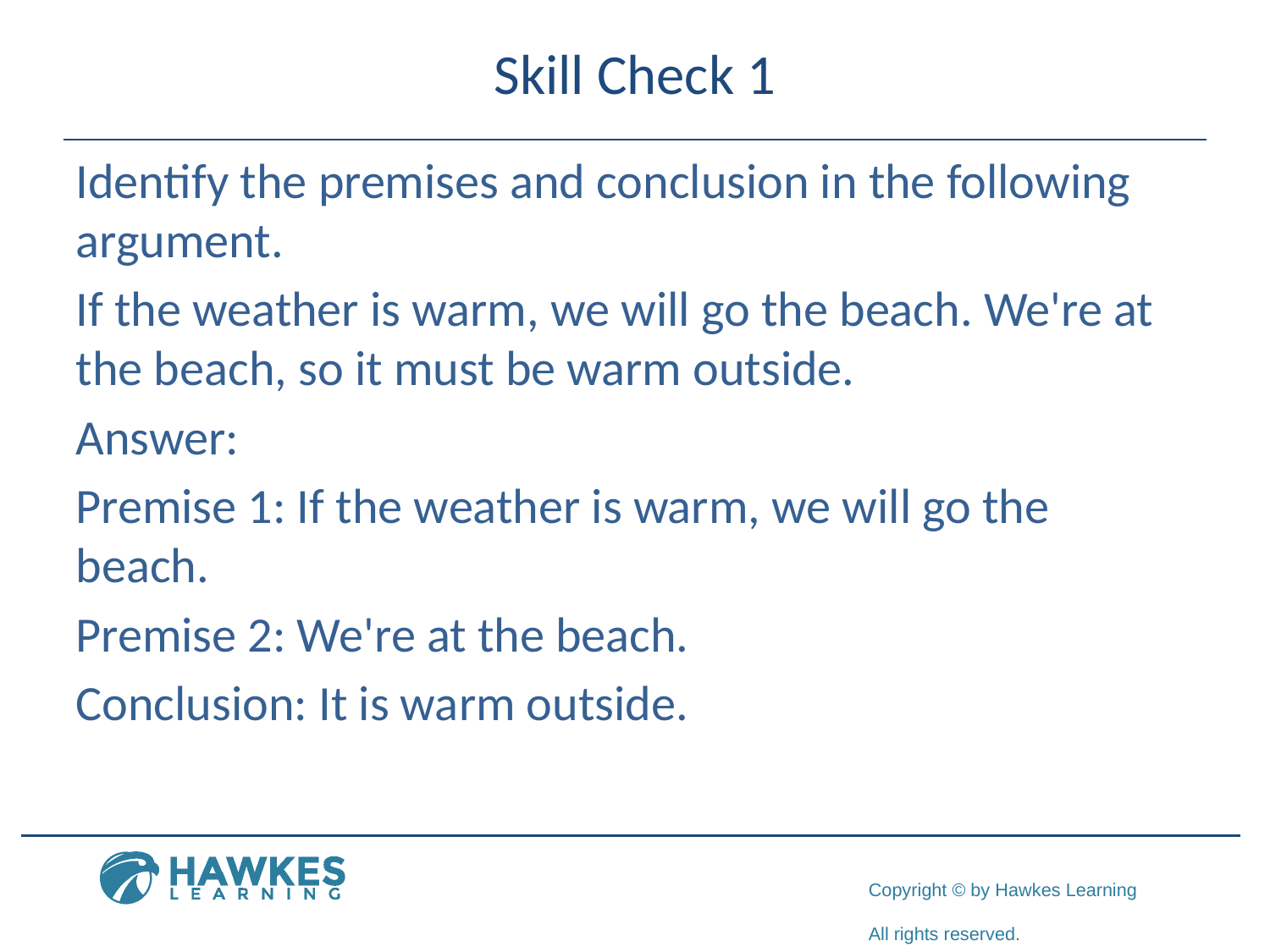

# Skill Check 1
Identify the premises and conclusion in the following argument.
If the weather is warm, we will go the beach. We're at the beach, so it must be warm outside.
Answer:
Premise 1: If the weather is warm, we will go the beach.
Premise 2: We're at the beach.
Conclusion: It is warm outside.